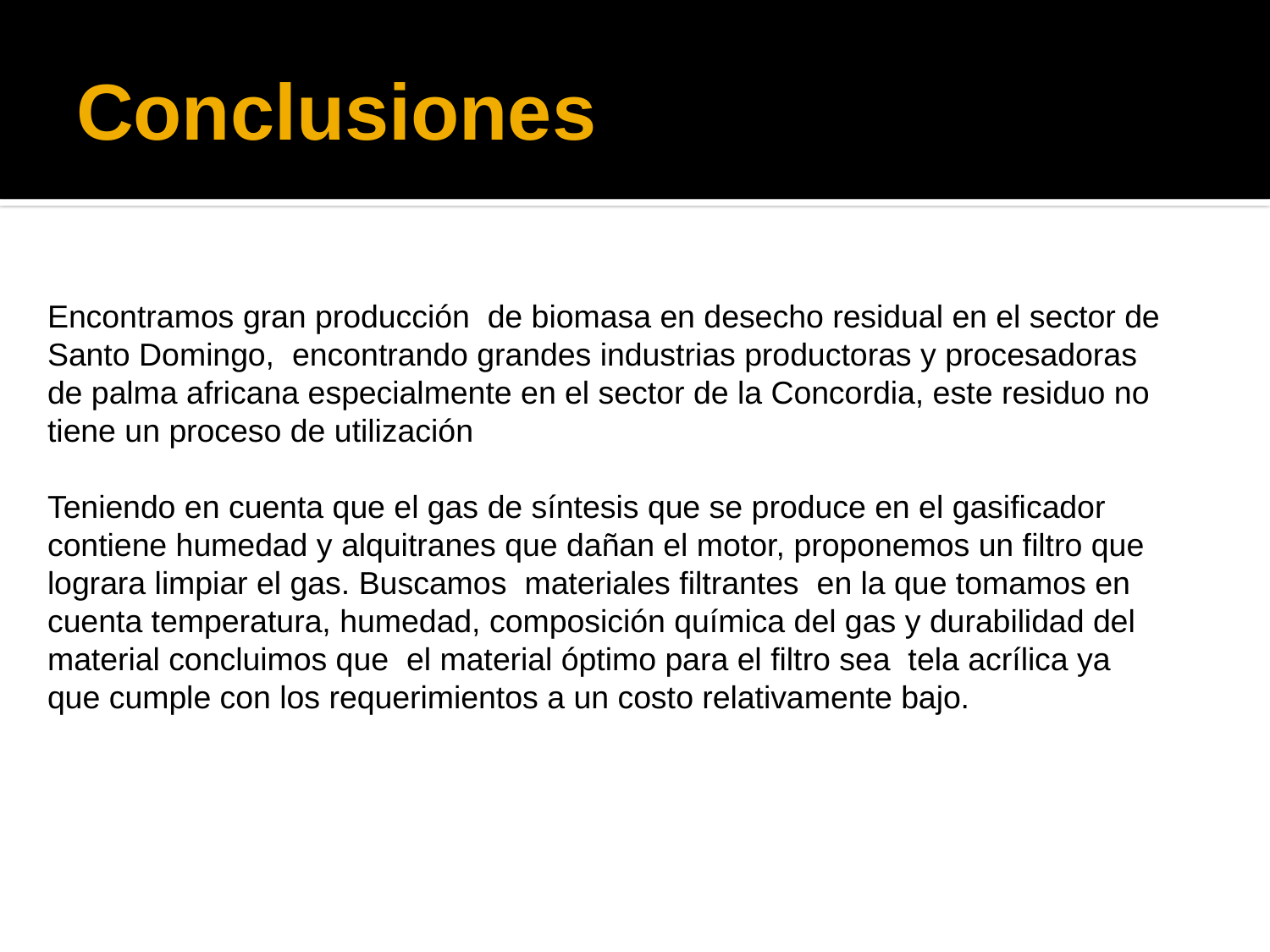

# Conclusiones
Encontramos gran producción  de biomasa en desecho residual en el sector de Santo Domingo,  encontrando grandes industrias productoras y procesadoras de palma africana especialmente en el sector de la Concordia, este residuo no tiene un proceso de utilización

Teniendo en cuenta que el gas de síntesis que se produce en el gasificador contiene humedad y alquitranes que dañan el motor, proponemos un filtro que lograra limpiar el gas. Buscamos  materiales filtrantes  en la que tomamos en cuenta temperatura, humedad, composición química del gas y durabilidad del material concluimos que  el material óptimo para el filtro sea  tela acrílica ya que cumple con los requerimientos a un costo relativamente bajo.